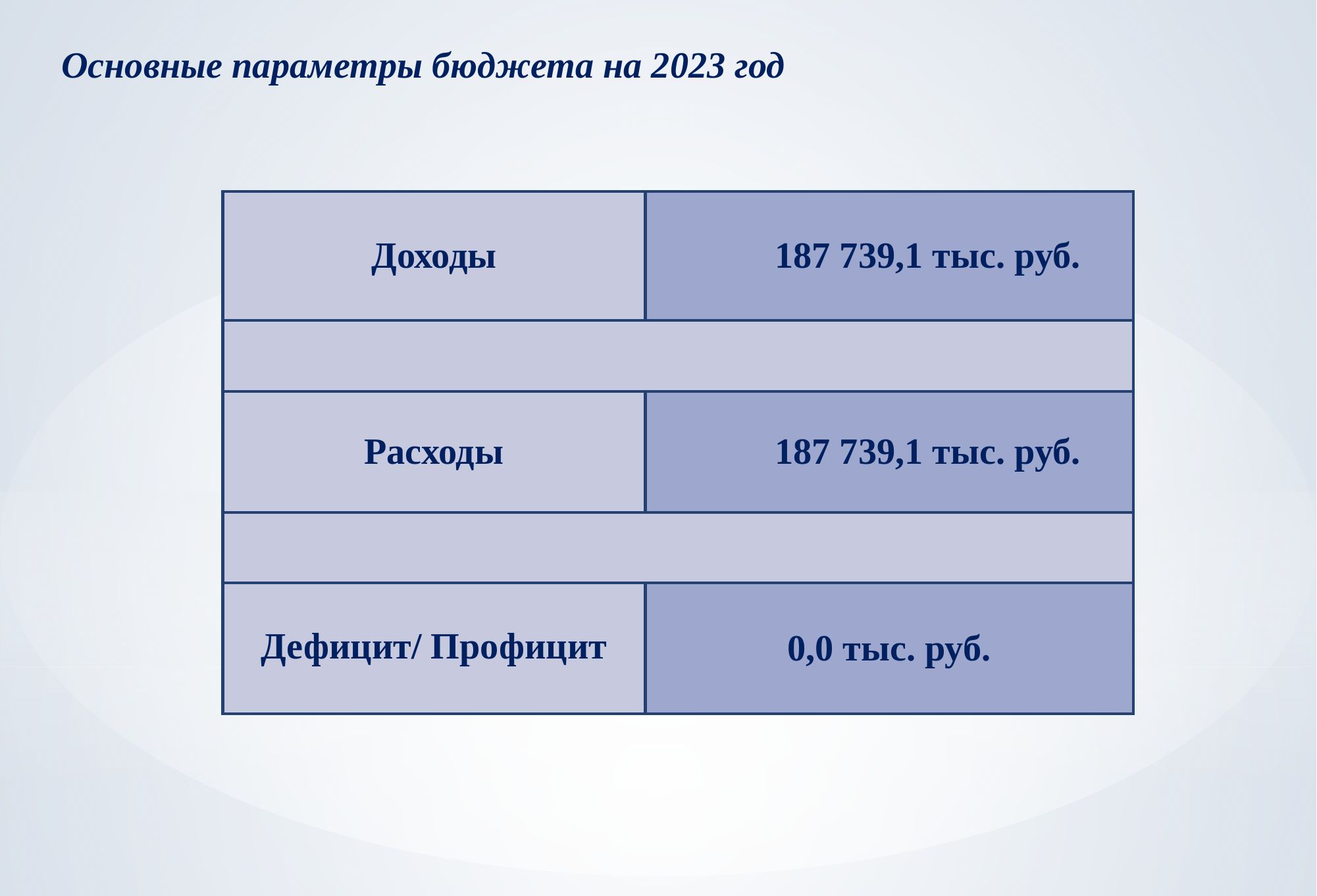

Основные параметры бюджета на 2023 год
| Доходы | 187 739,1 тыс. руб. |
| --- | --- |
|  |  |
| Расходы | 187 739,1 тыс. руб. |
|  |  |
| Дефицит/ Профицит | 0,0 тыс. руб. |